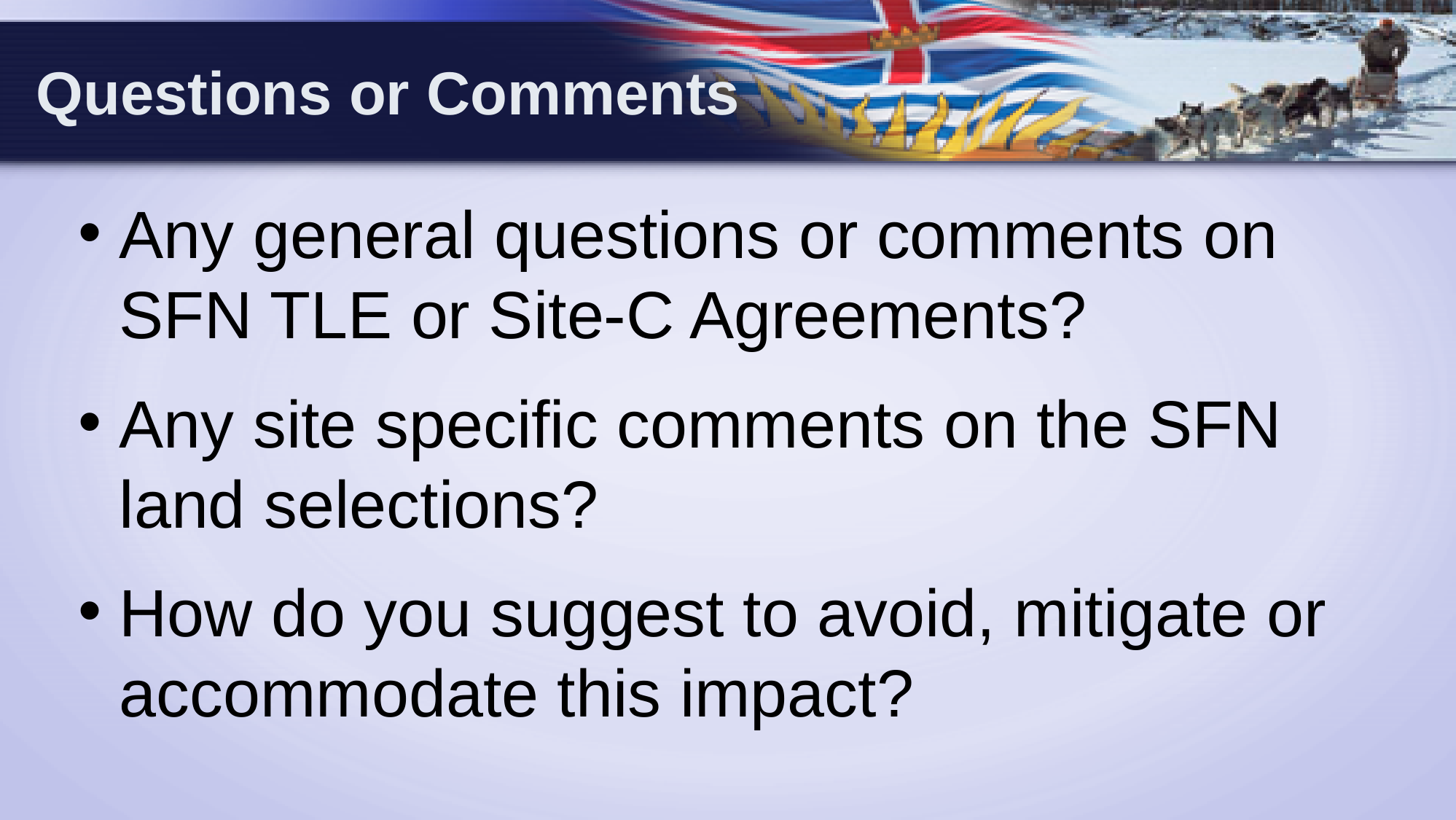

# Questions or Comments
Any general questions or comments on SFN TLE or Site-C Agreements?
Any site specific comments on the SFN land selections?
How do you suggest to avoid, mitigate or accommodate this impact?